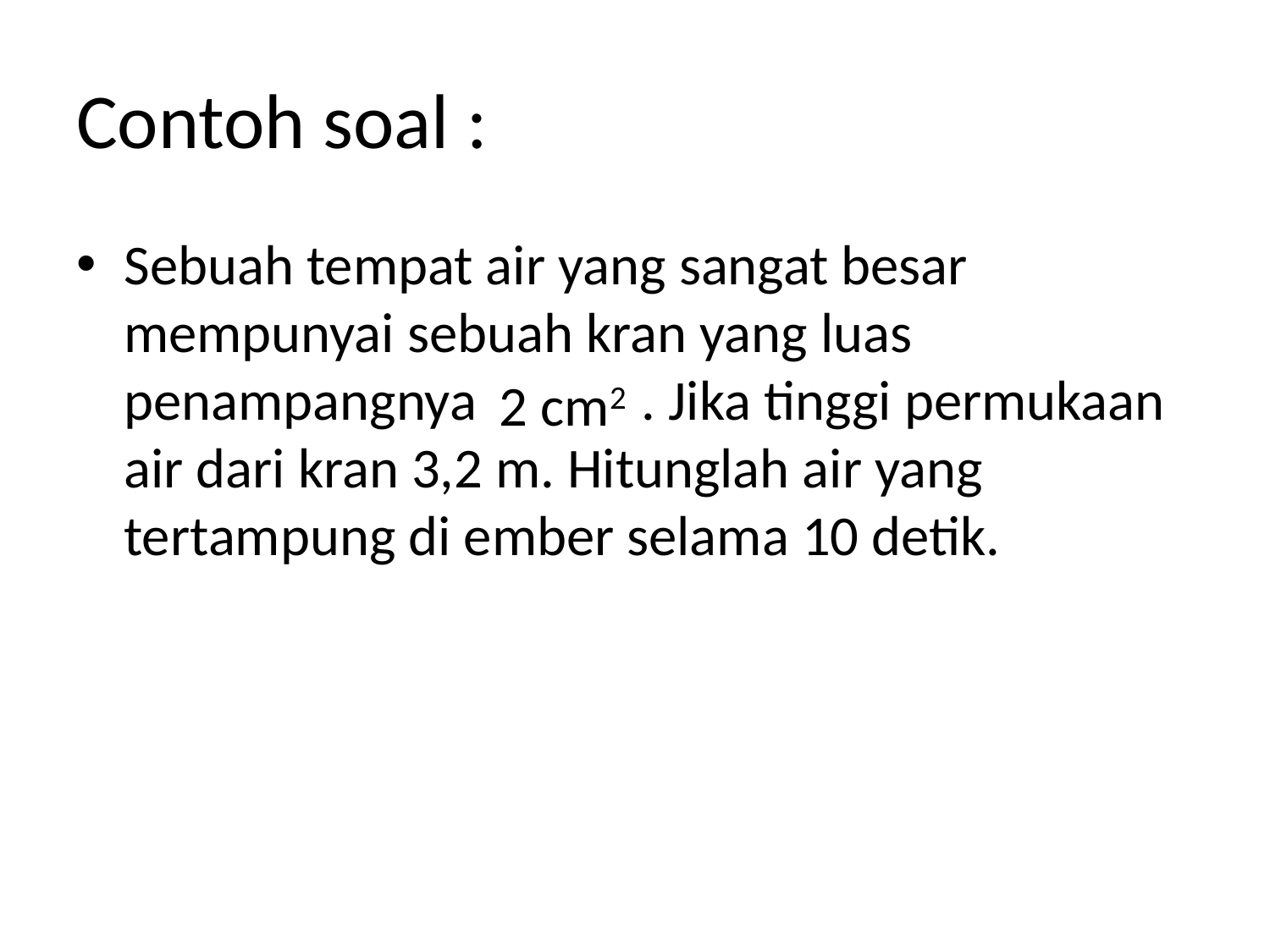

# Contoh soal :
Sebuah tempat air yang sangat besar mempunyai sebuah kran yang luas penampangnya             . Jika tinggi permukaan air dari kran 3,2 m. Hitunglah air yang tertampung di ember selama 10 detik.
2 cm2